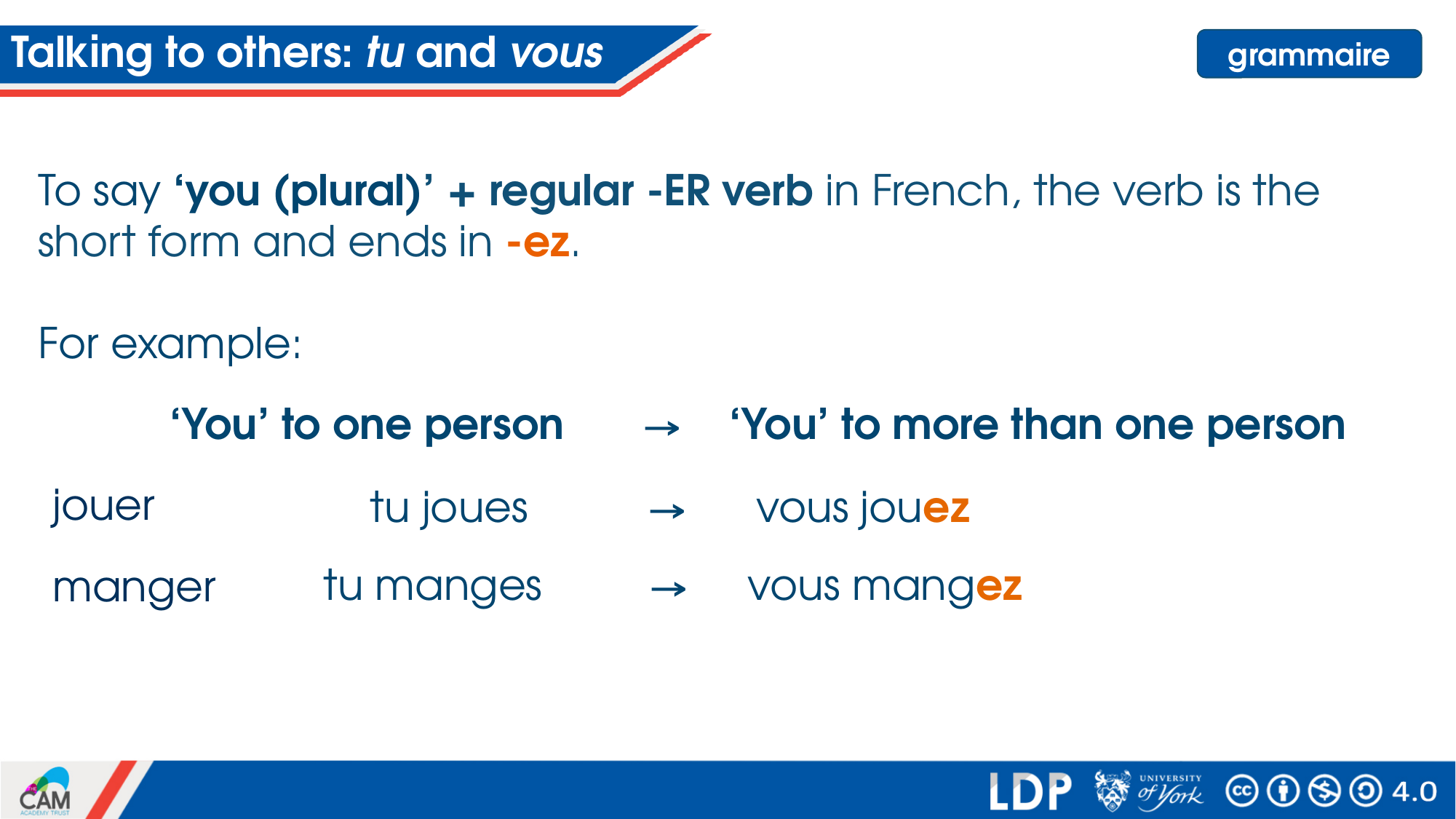

# Talking to others: tu and vous
grammaire
To say ‘you (plural)’ + regular -ER verb in French, the verb is the short form and ends in -ez.

For example:

‘You’ to one person	   →    ‘You’ to more than one person
jouer
tu joues     	     →	     vous jouez
 tu manges         →     vous mangez
manger